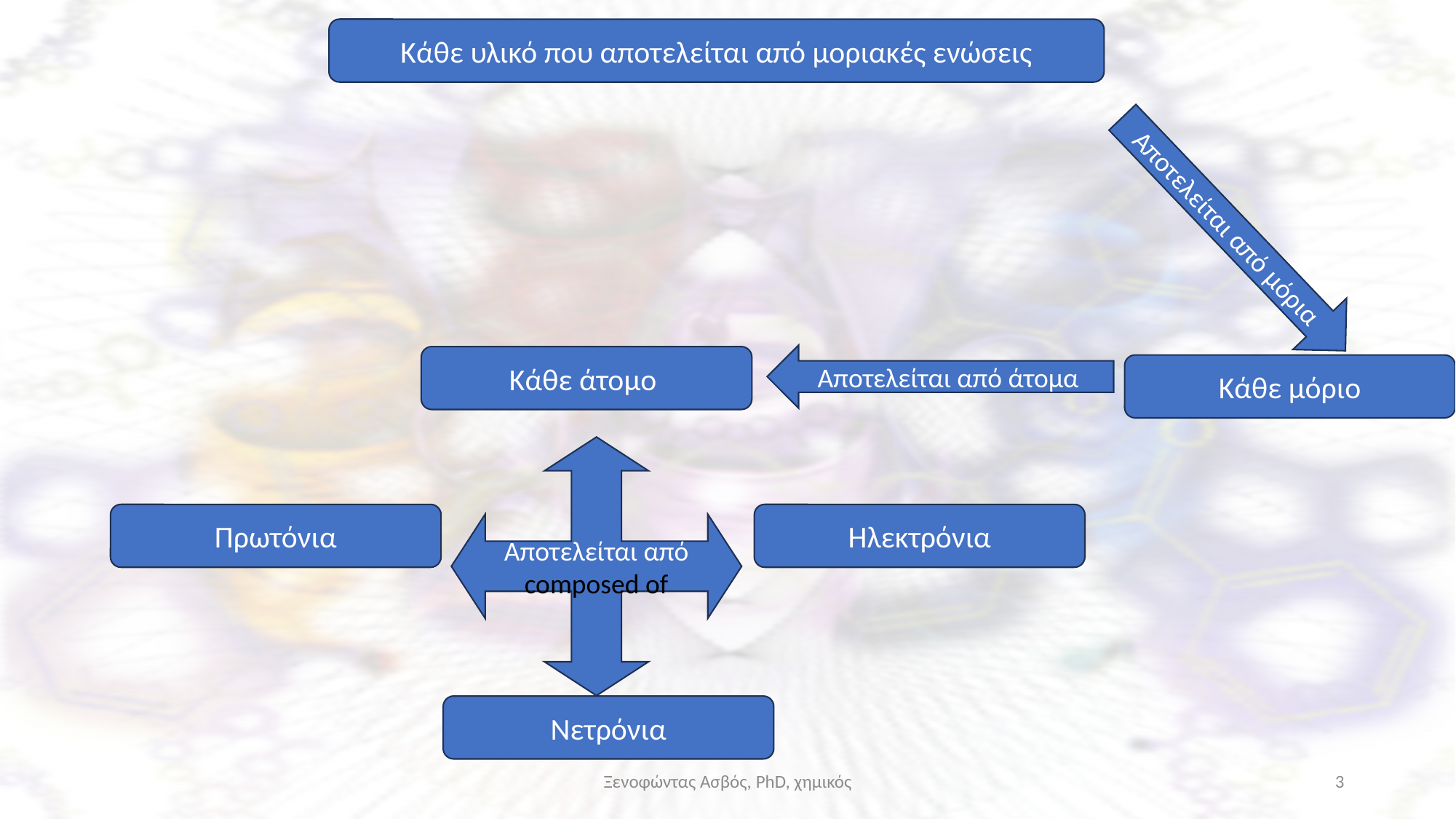

Κάθε υλικό που αποτελείται από μοριακές ενώσεις
Αποτελείται από μόρια
Αποτελείται από άτομα
Κάθε άτομο
Κάθε μόριο
Αποτελείται από
composed of
Ηλεκτρόνια
Πρωτόνια
Νετρόνια
Ξενοφώντας Ασβός, PhD, χημικός
3